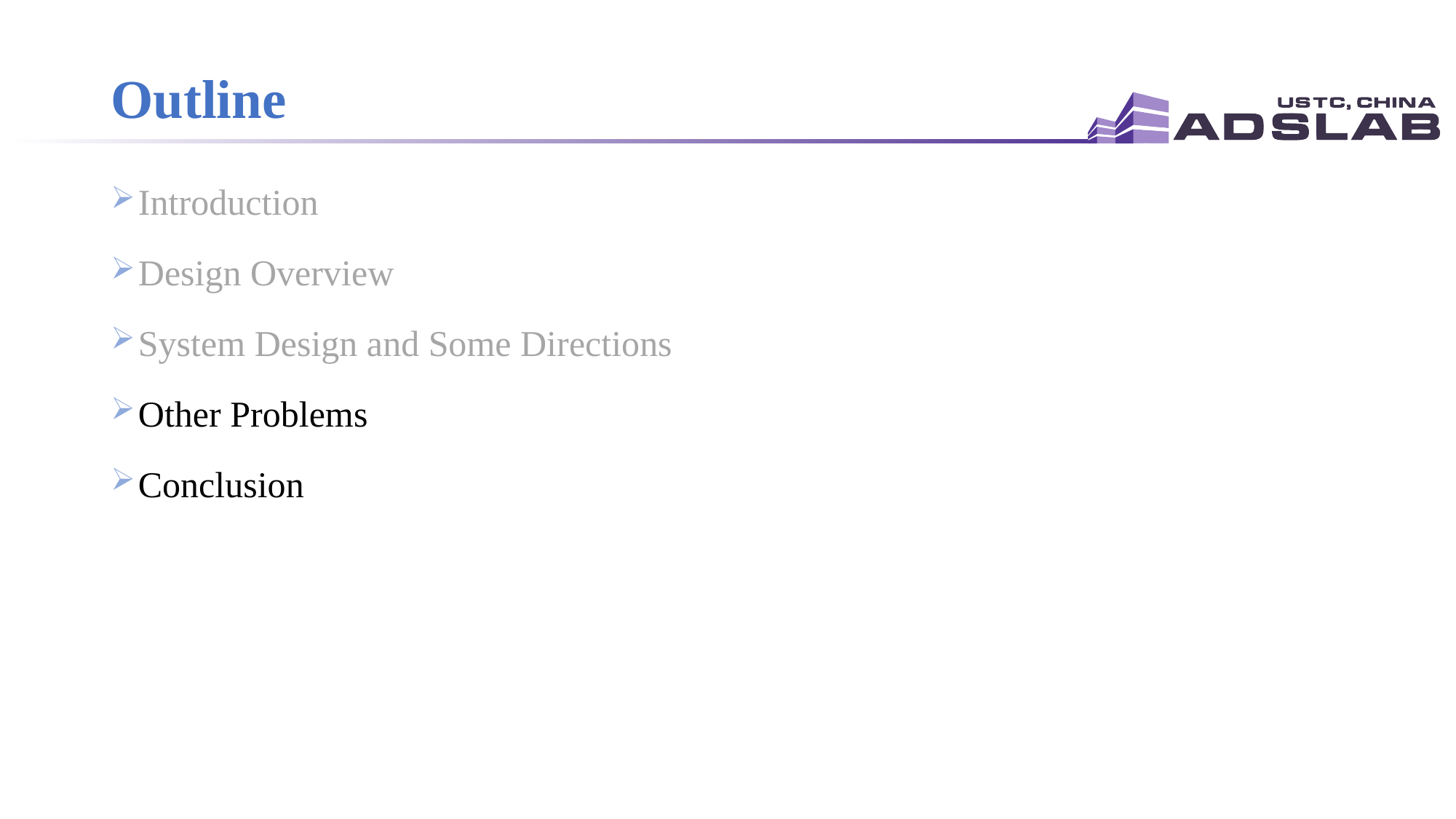

# Outline
Introduction
Design Overview
System Design and Some Directions
Other Problems
Conclusion